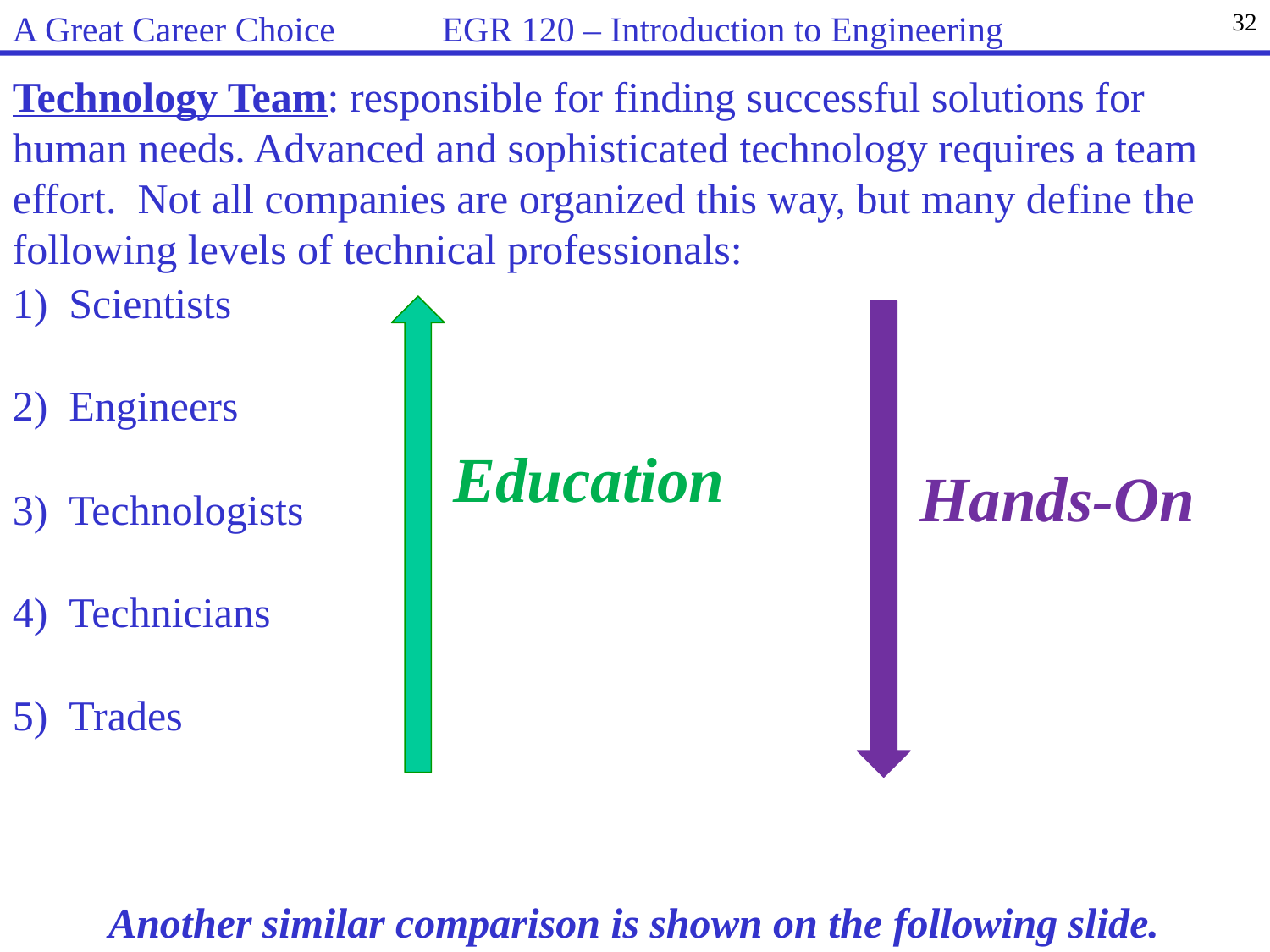

A Great Career Choice            EGR 120 – Introduction to Engineering
32

Technology Team: responsible for finding successful solutions for human needs. Advanced and sophisticated technology requires a team effort.  Not all companies are organized this way, but many define the following levels of technical professionals:
  Scientists

  Engineers

  Technologists

  Technicians

  Trades

Education
Hands-On
Another similar comparison is shown on the following slide.